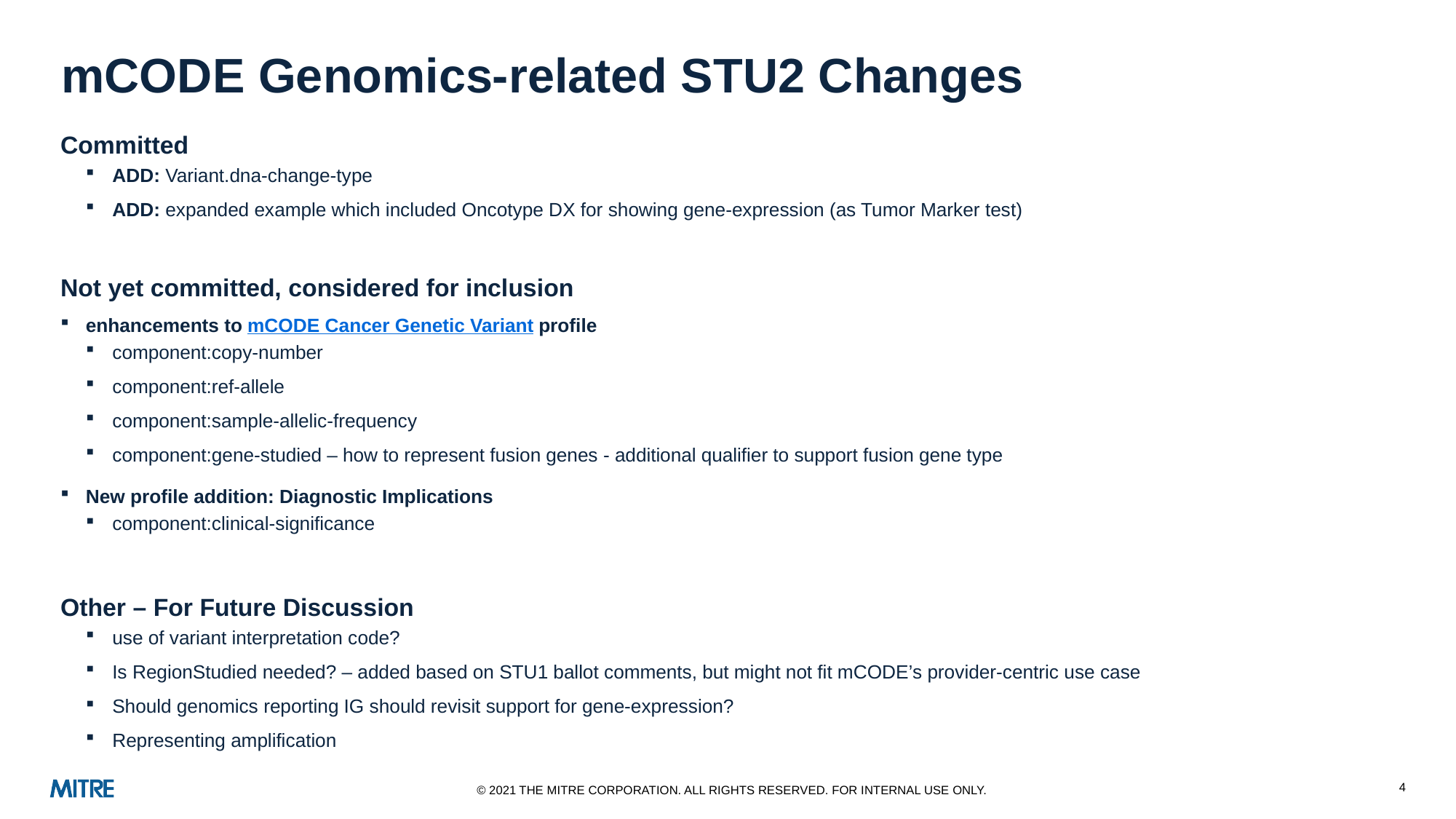

# mCODE Genomics-related STU2 Changes
Committed
ADD: Variant.dna-change-type
ADD: expanded example which included Oncotype DX for showing gene-expression (as Tumor Marker test)

Not yet committed, considered for inclusion
enhancements to mCODE Cancer Genetic Variant profile
component:copy-number
component:ref-allele
component:sample-allelic-frequency
component:gene-studied – how to represent fusion genes - additional qualifier to support fusion gene type
New profile addition: Diagnostic Implications
component:clinical-significance

Other – For Future Discussion
use of variant interpretation code?
Is RegionStudied needed? – added based on STU1 ballot comments, but might not fit mCODE’s provider-centric use case
Should genomics reporting IG should revisit support for gene-expression?
Representing amplification
© 2021 THE MITRE CORPORATION. ALL RIGHTS RESERVED. FOR INTERNAL USE ONLY.
4